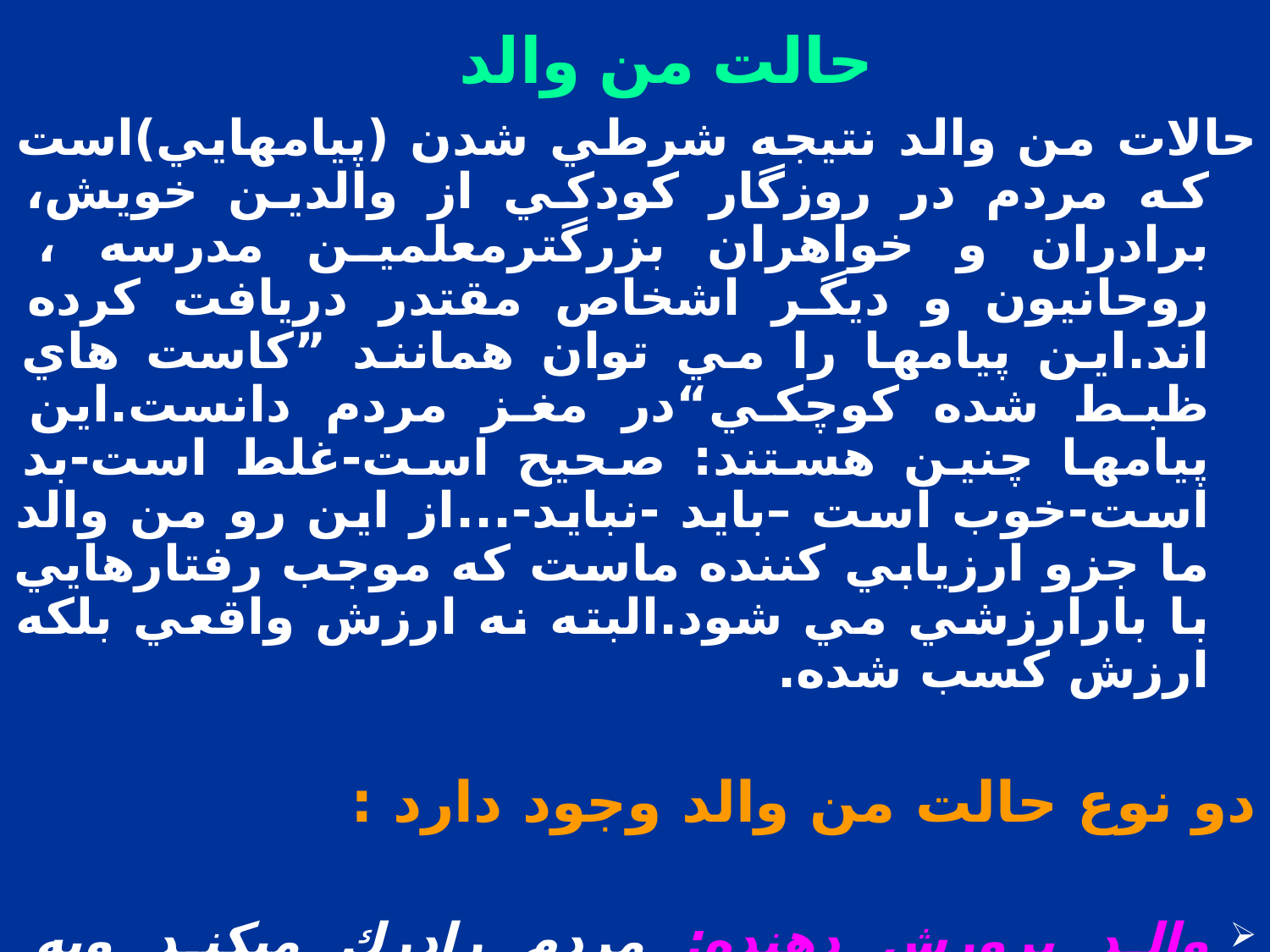

# حالت من والد
حالات من والد نتيجه شرطي شدن (پيامهايي)است كه مردم در روزگار كودكي از والدين خويش، برادران و خواهران بزرگترمعلمين مدرسه ، روحانيون و ديگر اشخاص مقتدر دريافت كرده اند.اين پيامها را مي توان همانند ”كاست هاي ظبط شده كوچكي“در مغز مردم دانست.اين پيامها چنين هستند: صحيح است-غلط است-بد است-خوب است –بايد -نبايد-...از اين رو من والد ما جزو ارزيابي كننده ماست كه موجب رفتارهايي با بارارزشي مي شود.البته نه ارزش واقعي بلكه ارزش كسب شده.

دو نوع حالت من والد وجود دارد :

والد پرورش دهنده: مردم رادرك ميكند وبه آنهااهميت ميدهد
والد منتقد: به رفتاروشخصيت افراد حمله ميكند.دراين حالت مردم سخت ارزياب و قضاوت كننده ميشوند.